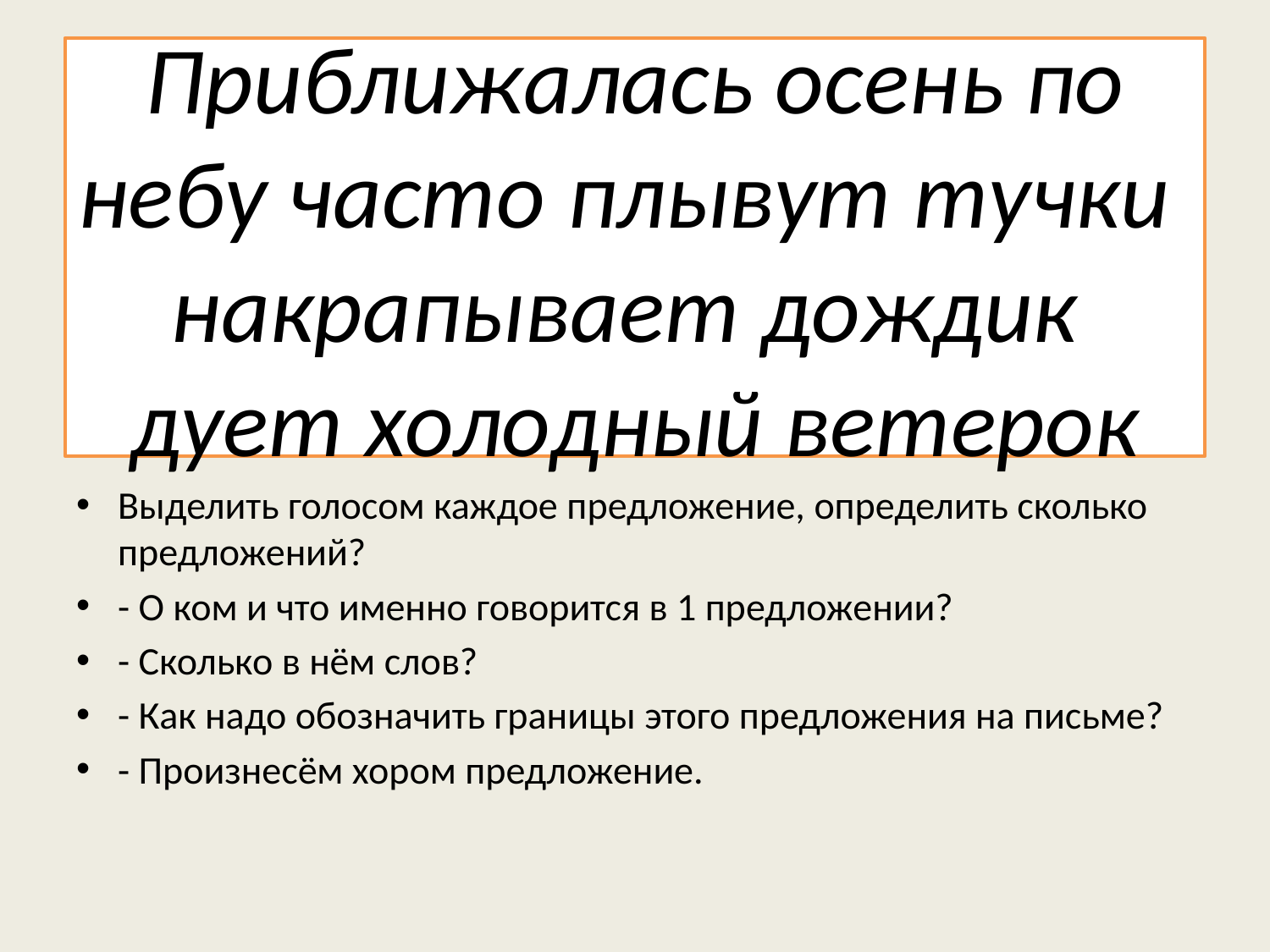

# Приближалась осень по небу часто плывут тучки  накрапывает дождик  дует холодный ветерок

Выделить голосом каждое предложение, определить сколько предложений?
- О ком и что именно говорится в 1 предложении?
- Сколько в нём слов?
- Как надо обозначить границы этого предложения на письме?
- Произнесём хором предложение.